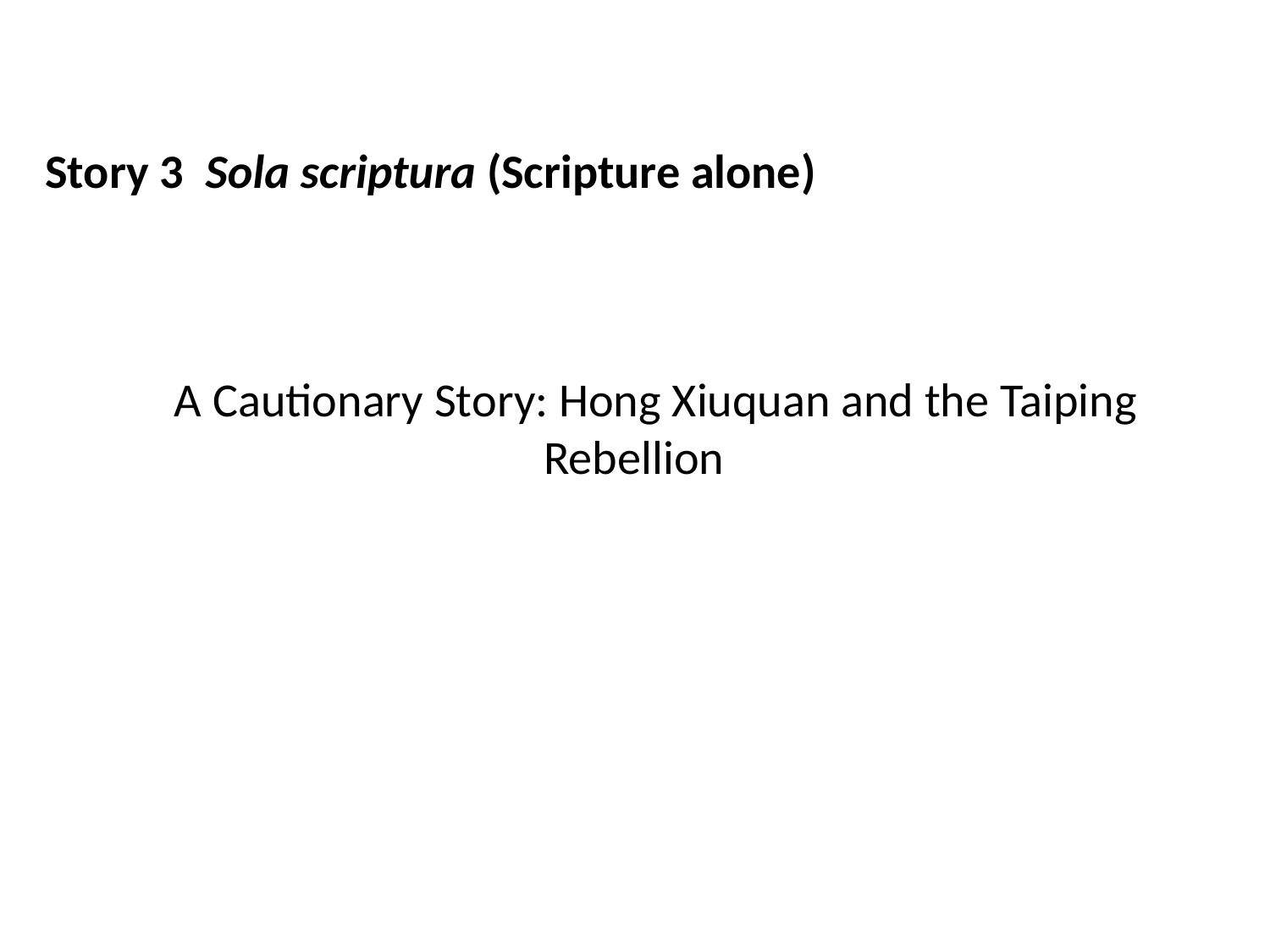

Story 3  Sola scriptura (Scripture alone)

    A Cautionary Story: Hong Xiuquan and the Taiping Rebellion